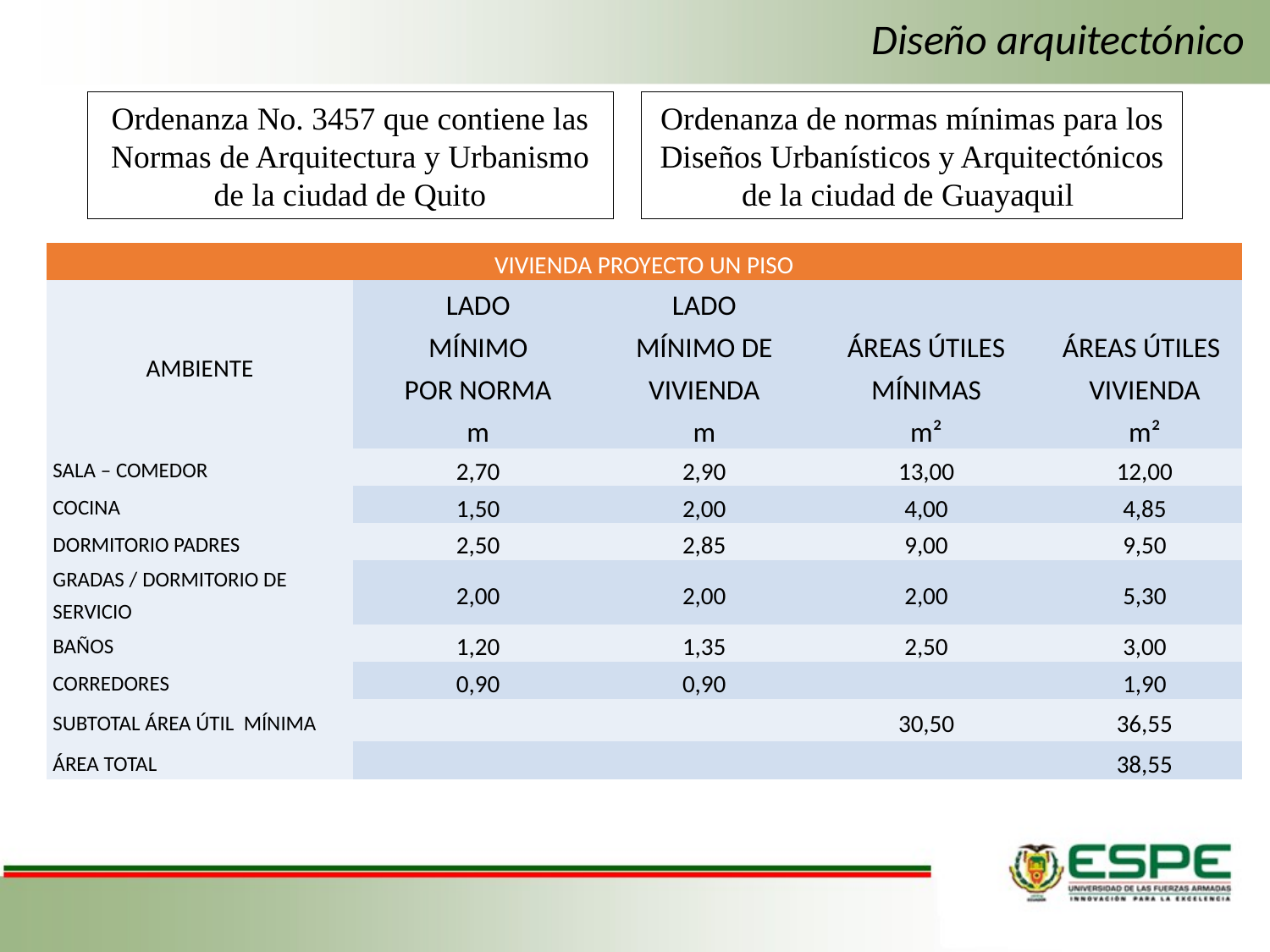

# Diseño arquitectónico
Ordenanza No. 3457 que contiene las Normas de Arquitectura y Urbanismo de la ciudad de Quito
Ordenanza de normas mínimas para los Diseños Urbanísticos y Arquitectónicos de la ciudad de Guayaquil

| VIVIENDA PROYECTO UN PISO |  |  |  |  |
| --- | --- | --- | --- | --- |
| AMBIENTE | LADO MÍNIMO POR NORMA m | LADO MÍNIMO DE VIVIENDA m | ÁREAS ÚTILES MÍNIMAS m² | ÁREAS ÚTILES VIVIENDA m² |
| SALA – COMEDOR | 2,70 | 2,90 | 13,00 | 12,00 |
| COCINA | 1,50 | 2,00 | 4,00 | 4,85 |
| DORMITORIO PADRES | 2,50 | 2,85 | 9,00 | 9,50 |
| GRADAS / DORMITORIO DE SERVICIO | 2,00 | 2,00 | 2,00 | 5,30 |
| BAÑOS | 1,20 | 1,35 | 2,50 | 3,00 |
| CORREDORES | 0,90 | 0,90 |  | 1,90 |
| SUBTOTAL ÁREA ÚTIL MÍNIMA |  |  | 30,50 | 36,55 |
| ÁREA TOTAL |  |  |  | 38,55 |